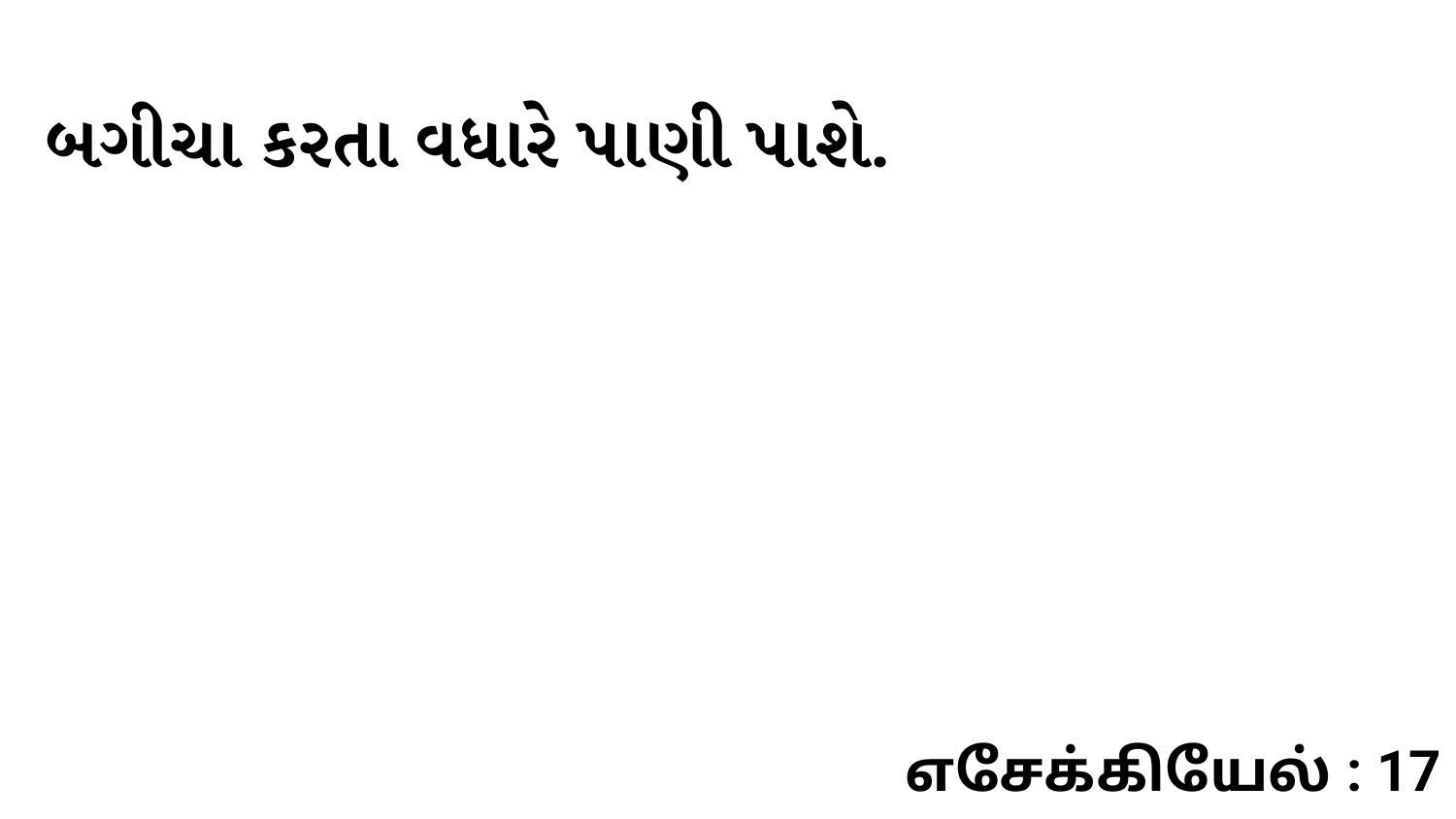

બગીચા કરતા વધારે પાણી પાશે.
எசேக்கியேல் : 17